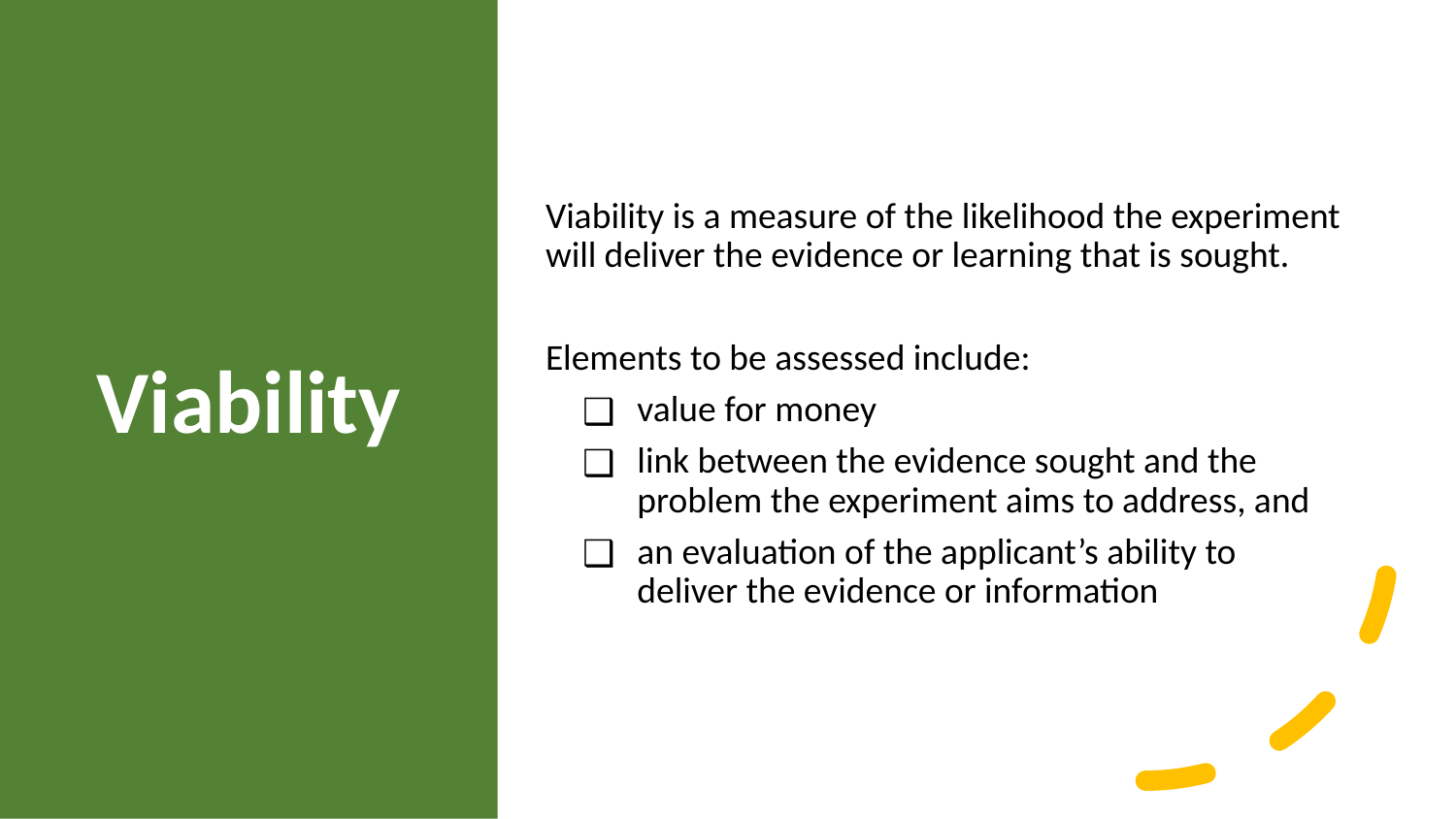

# Viability
Viability is a measure of the likelihood the experiment will deliver the evidence or learning that is sought.

Elements to be assessed include:
value for money
link between the evidence sought and the problem the experiment aims to address, and
an evaluation of the applicant’s ability to deliver the evidence or information